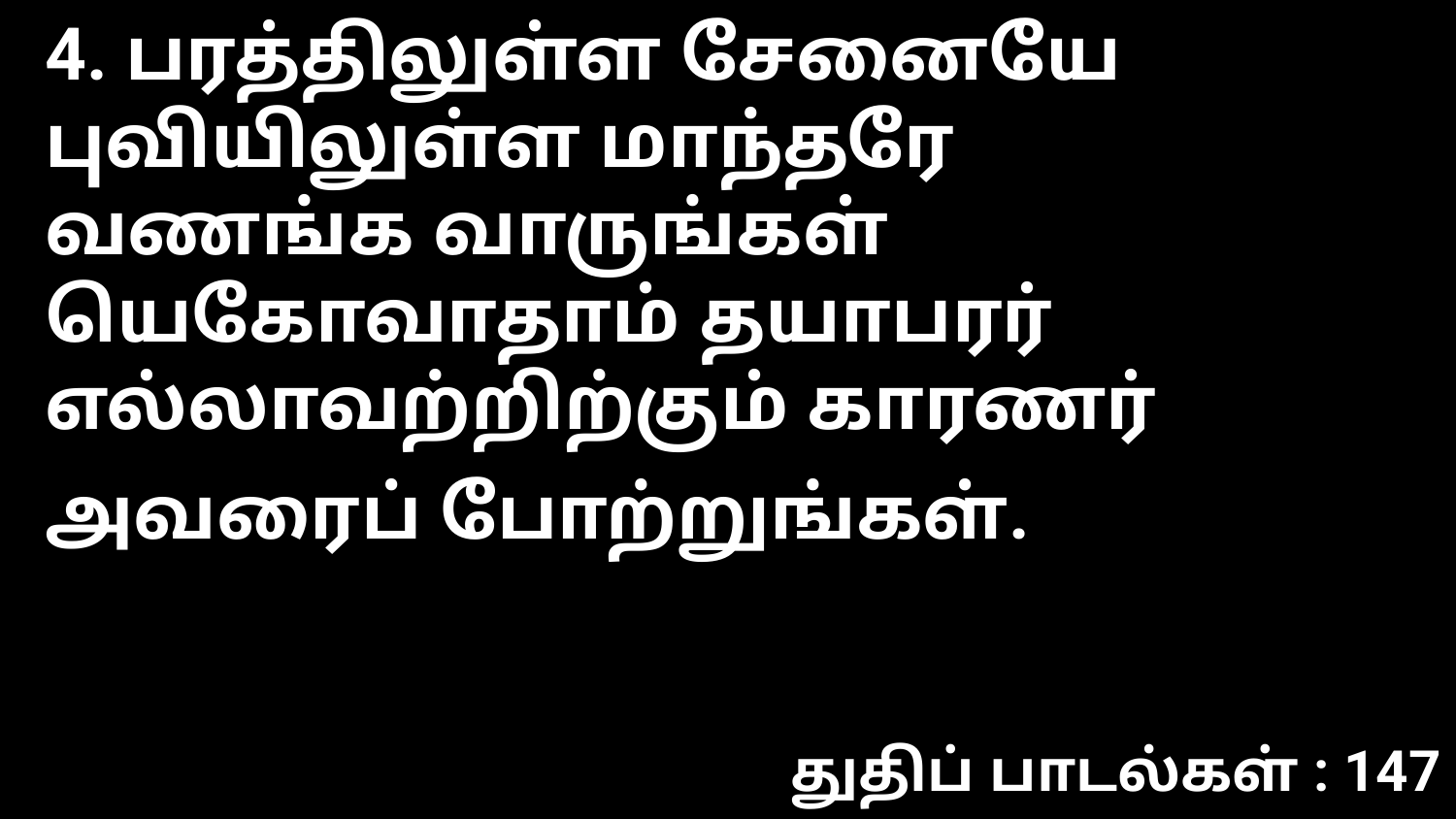

4. பரத்திலுள்ள சேனையே
புவியிலுள்ள மாந்தரே
வணங்க வாருங்கள்
யெகோவாதாம் தயாபரர்
எல்லாவற்றிற்கும் காரணர்
அவரைப் போற்றுங்கள்.
துதிப் பாடல்கள் : 147